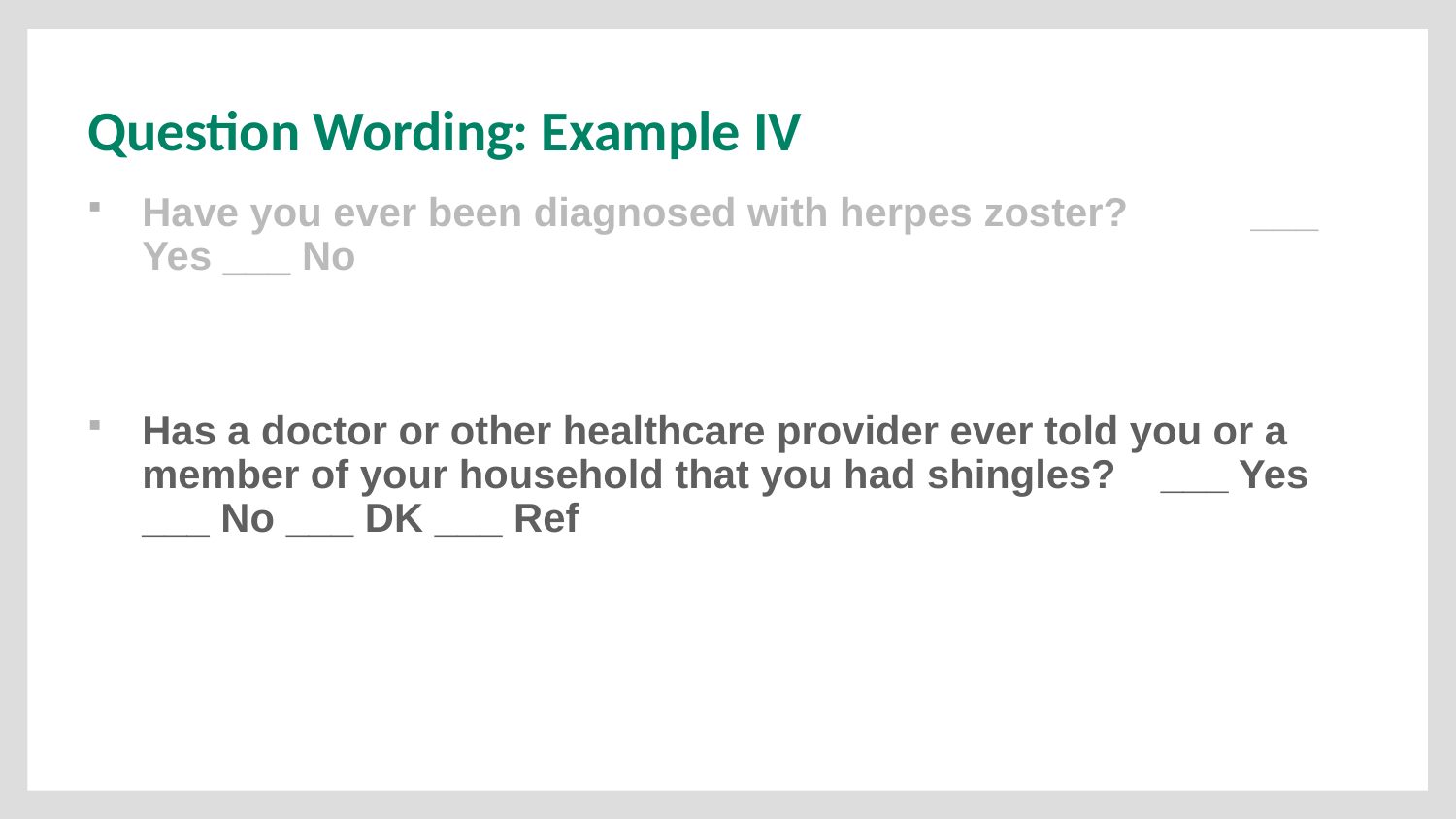

# Question Wording: Example IV
Have you ever been diagnosed with herpes zoster?           ___ Yes ___ No

Has a doctor or other healthcare provider ever told you or a member of your household that you had shingles?    ___ Yes  ___ No ___ DK ___ Ref